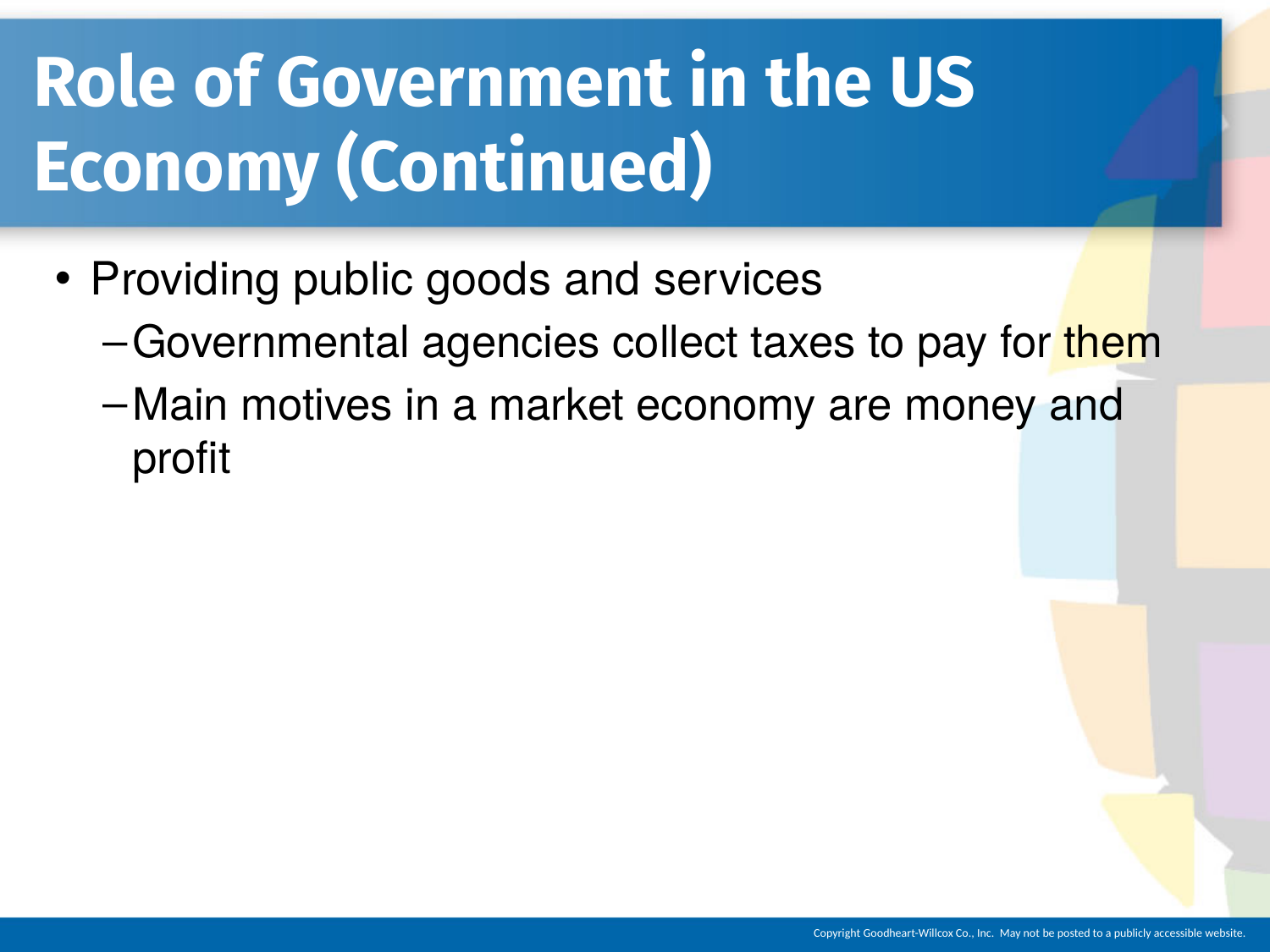

# Role of Government in the US Economy (Continued)
Providing public goods and services
Governmental agencies collect taxes to pay for them
Main motives in a market economy are money and profit